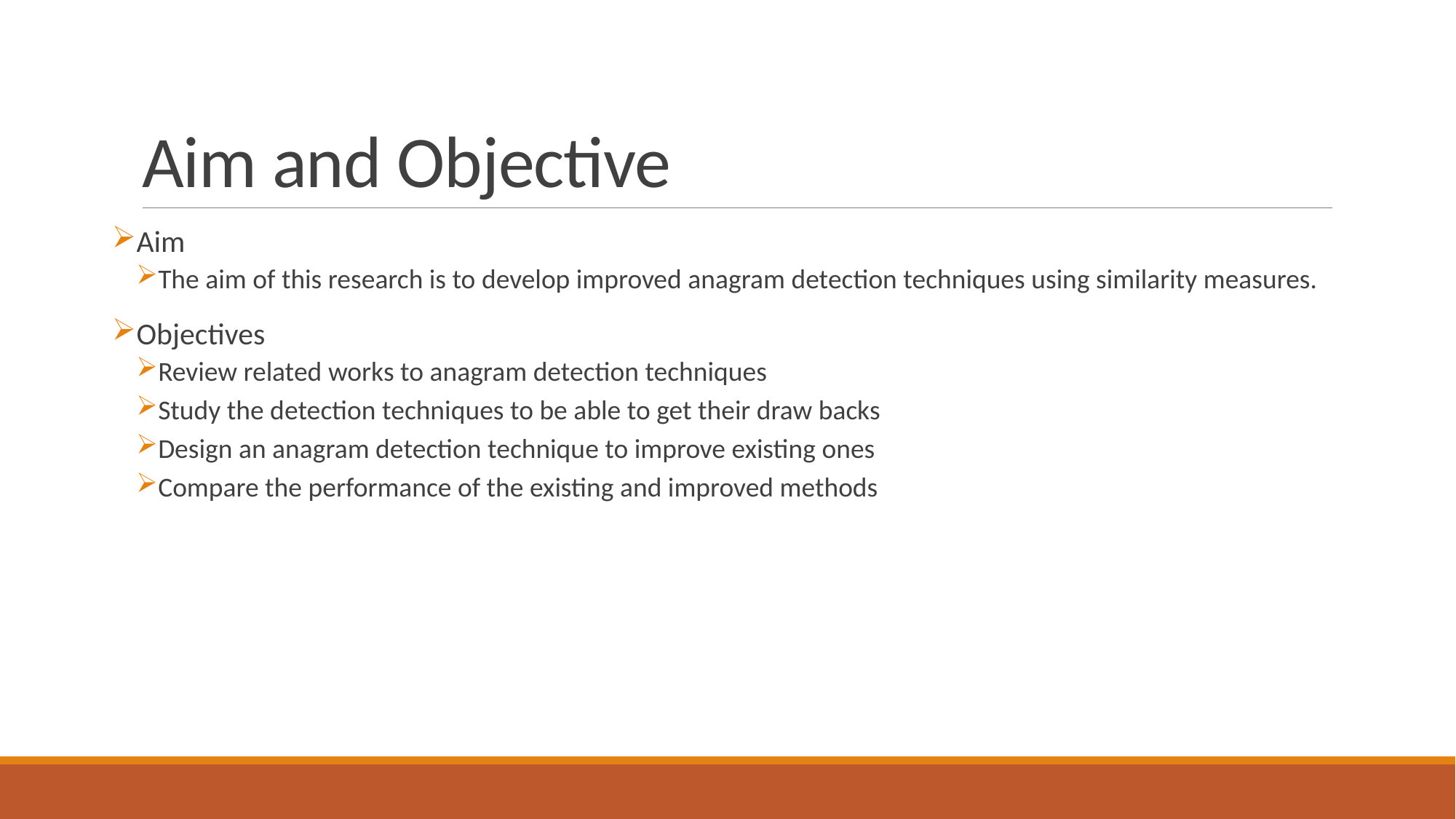

# Aim and Objective
Aim
The aim of this research is to develop improved anagram detection techniques using similarity measures.
Objectives
Review related works to anagram detection techniques
Study the detection techniques to be able to get their draw backs
Design an anagram detection technique to improve existing ones
Compare the performance of the existing and improved methods